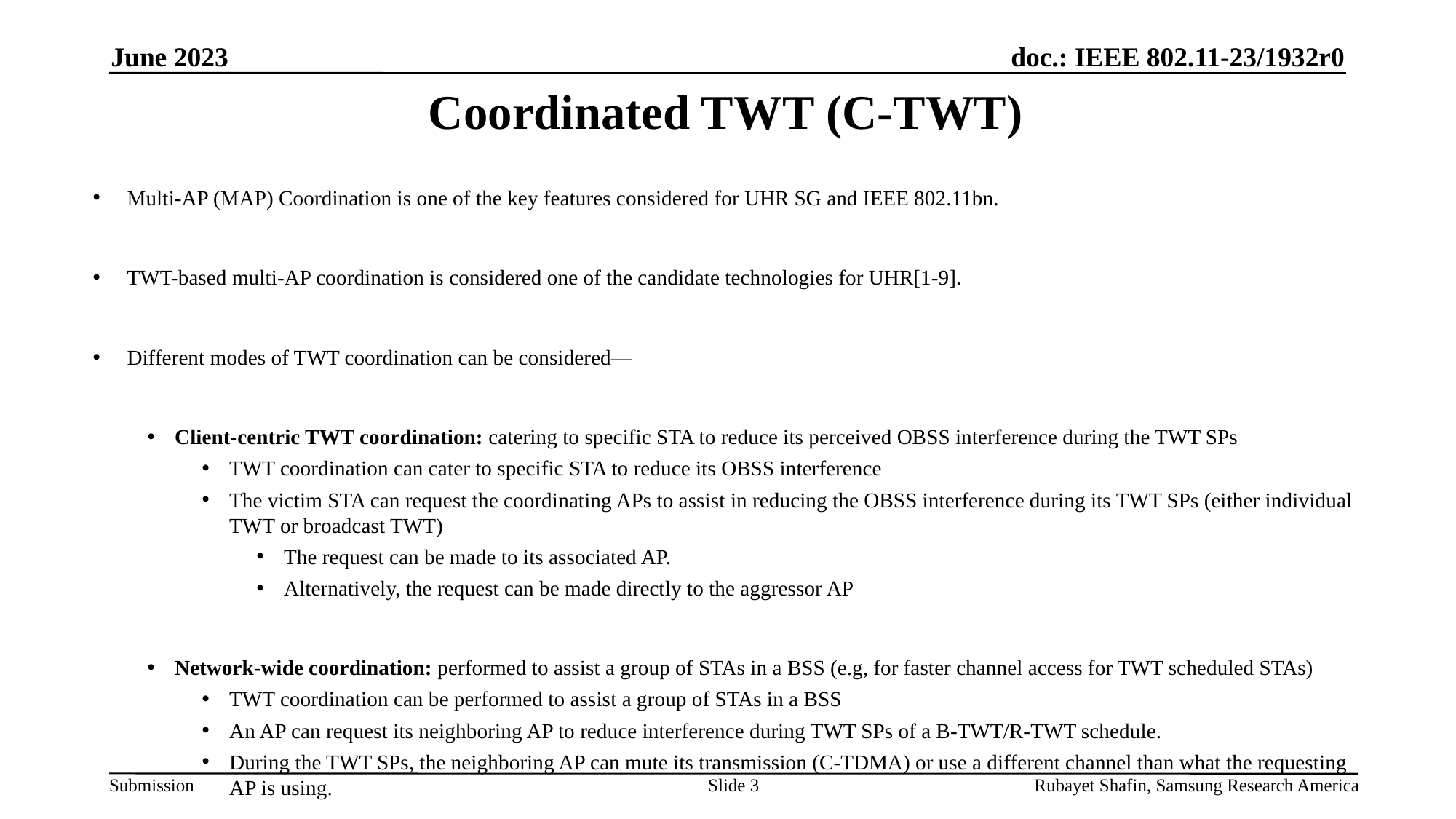

June 2023
# Coordinated TWT (C-TWT)

Multi-AP (MAP) Coordination is one of the key features considered for UHR SG and IEEE 802.11bn.

TWT-based multi-AP coordination is considered one of the candidate technologies for UHR[1-9].

Different modes of TWT coordination can be considered—

Client-centric TWT coordination: catering to specific STA to reduce its perceived OBSS interference during the TWT SPs
TWT coordination can cater to specific STA to reduce its OBSS interference
The victim STA can request the coordinating APs to assist in reducing the OBSS interference during its TWT SPs (either individual TWT or broadcast TWT)
The request can be made to its associated AP.
Alternatively, the request can be made directly to the aggressor AP

Network-wide coordination: performed to assist a group of STAs in a BSS (e.g, for faster channel access for TWT scheduled STAs)
TWT coordination can be performed to assist a group of STAs in a BSS
An AP can request its neighboring AP to reduce interference during TWT SPs of a B-TWT/R-TWT schedule.
During the TWT SPs, the neighboring AP can mute its transmission (C-TDMA) or use a different channel than what the requesting AP is using.

Slide 3
Rubayet Shafin, Samsung Research America